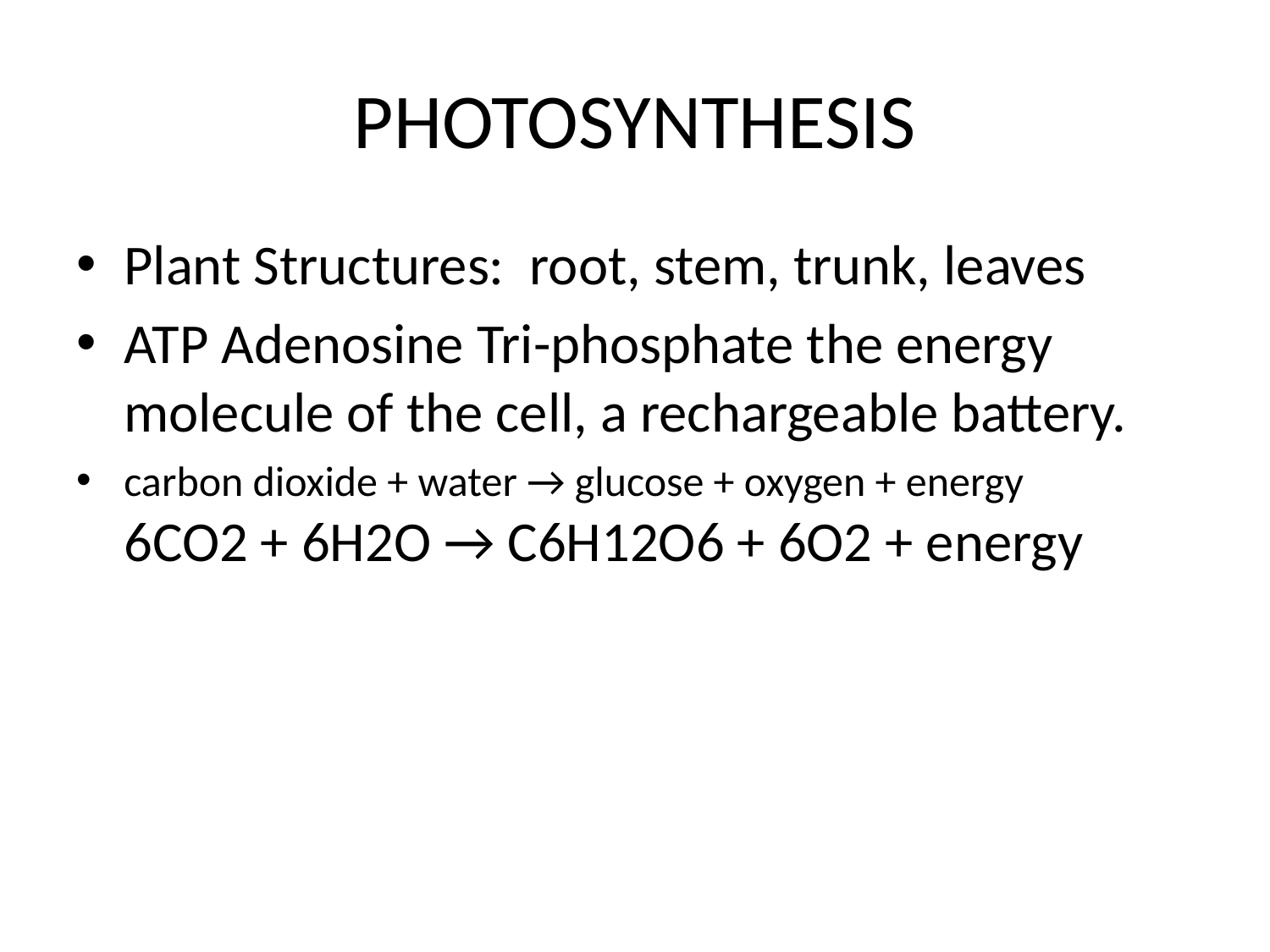

# PHOTOSYNTHESIS
Plant Structures:  root, stem, trunk, leaves
ATP Adenosine Tri-phosphate the energy molecule of the cell, a rechargeable battery.
carbon dioxide + water → glucose + oxygen + energy
6CO2 + 6H2O → C6H12O6 + 6O2 + energy